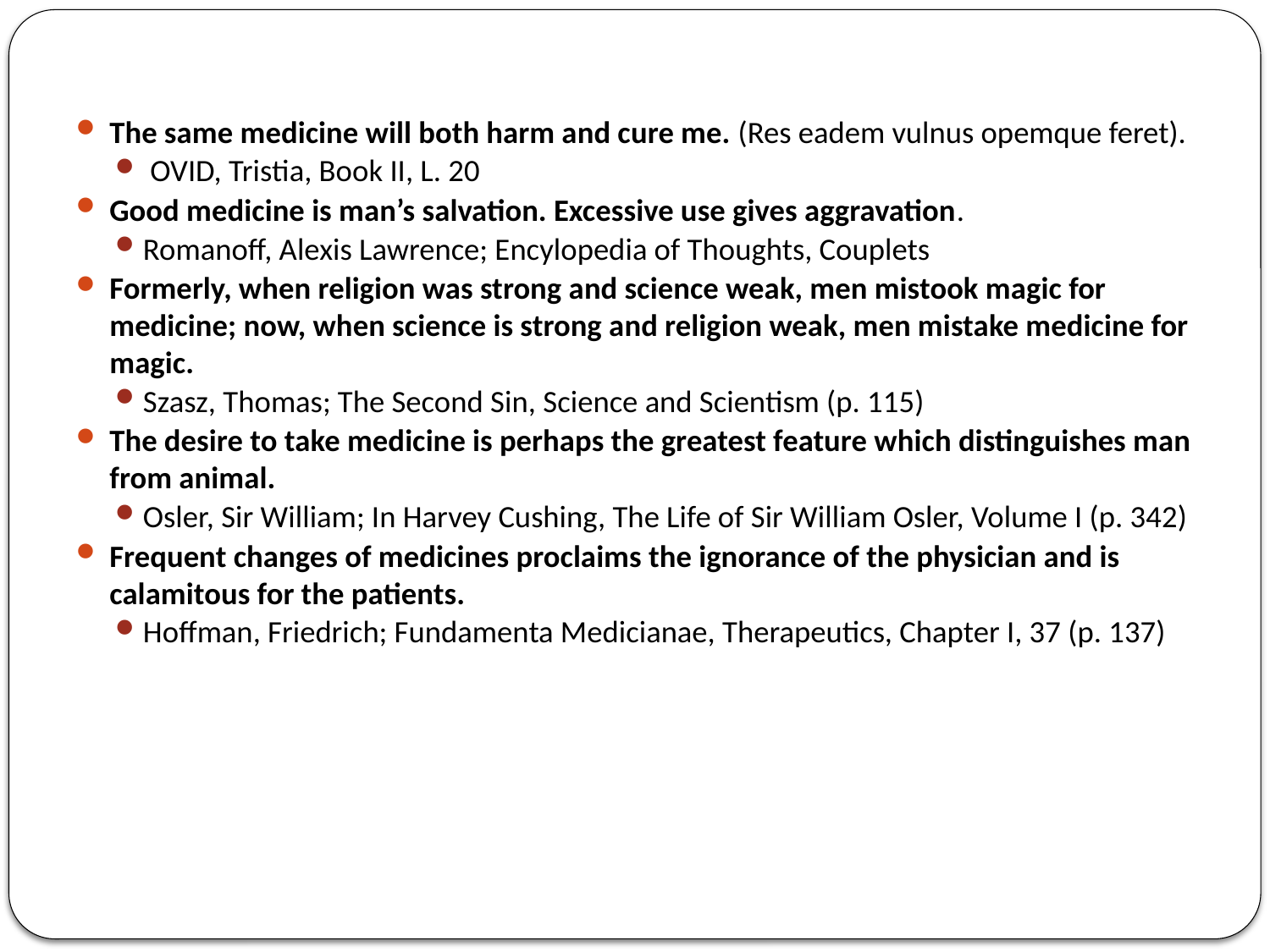

The same medicine will both harm and cure me. (Res eadem vulnus opemque feret).
 OVID, Tristia, Book II, L. 20
Good medicine is man’s salvation. Excessive use gives aggravation.
Romanoff, Alexis Lawrence; Encylopedia of Thoughts, Couplets
Formerly, when religion was strong and science weak, men mistook magic for medicine; now, when science is strong and religion weak, men mistake medicine for magic.
Szasz, Thomas; The Second Sin, Science and Scientism (p. 115)
The desire to take medicine is perhaps the greatest feature which distinguishes man from animal.
Osler, Sir William; In Harvey Cushing, The Life of Sir William Osler, Volume I (p. 342)
Frequent changes of medicines proclaims the ignorance of the physician and is calamitous for the patients.
Hoffman, Friedrich; Fundamenta Medicianae, Therapeutics, Chapter I, 37 (p. 137)